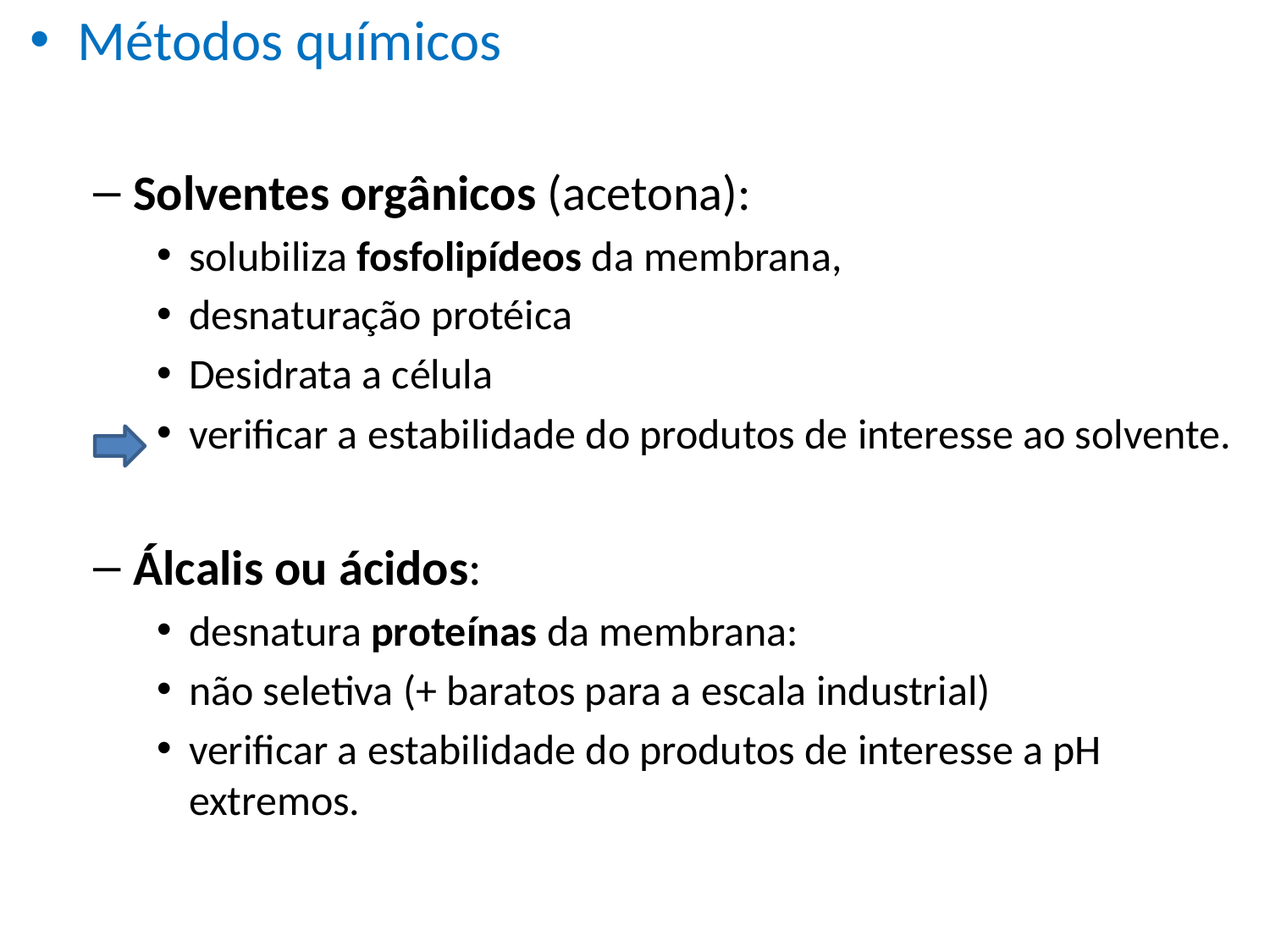

Métodos químicos

Solventes orgânicos (acetona):
solubiliza fosfolipídeos da membrana,
desnaturação protéica
Desidrata a célula
verificar a estabilidade do produtos de interesse ao solvente.

Álcalis ou ácidos:
desnatura proteínas da membrana:
não seletiva (+ baratos para a escala industrial)
verificar a estabilidade do produtos de interesse a pH extremos.